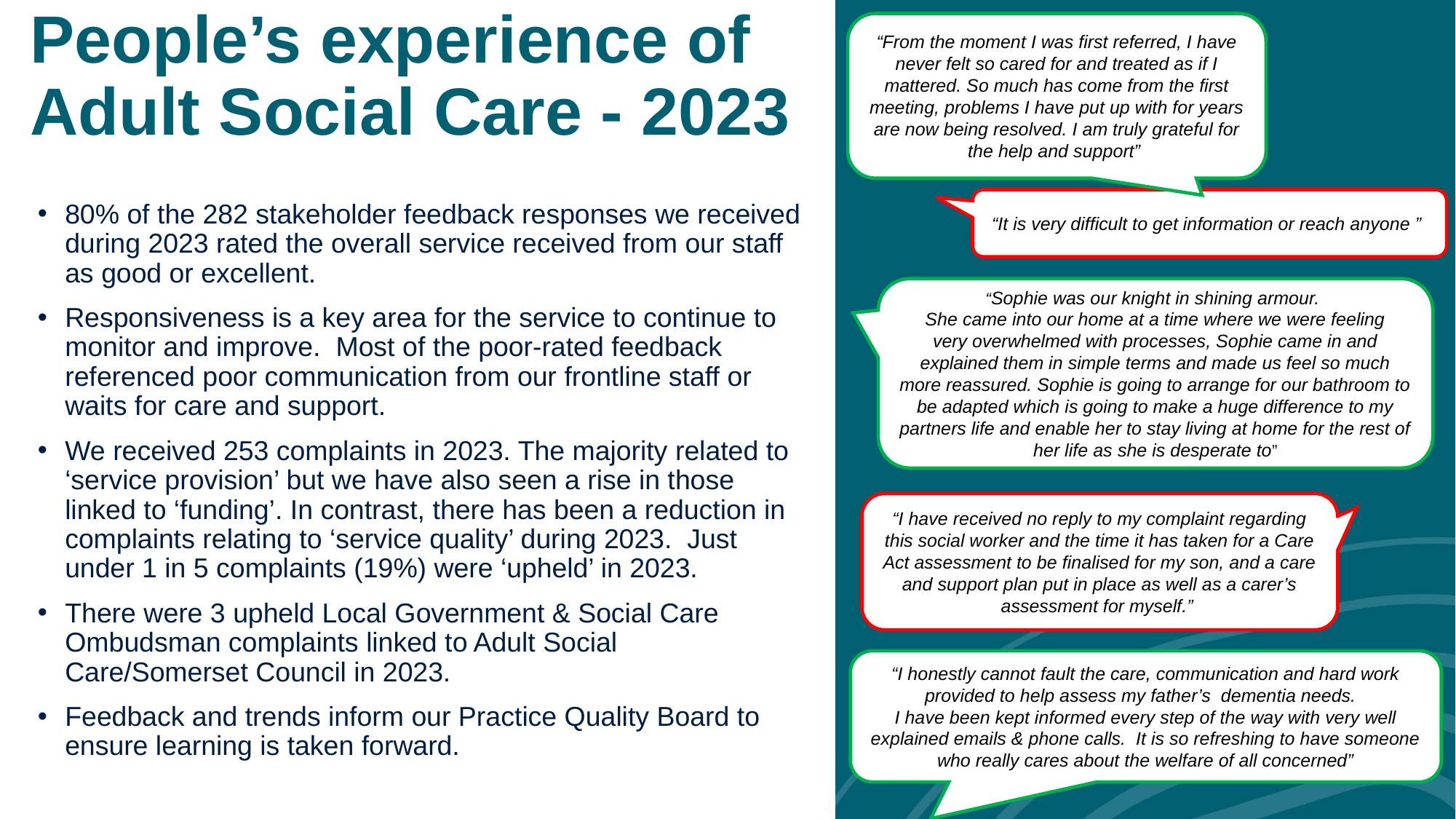

# People’s experience of Adult Social Care - 2023
“From the moment I was first referred, I have never felt so cared for and treated as if I mattered. So much has come from the first meeting, problems I have put up with for years are now being resolved. I am truly grateful for the help and support”
“It is very difficult to get information or reach anyone ”
80% of the 282 stakeholder feedback responses we received during 2023 rated the overall service received from our staff as good or excellent.
Responsiveness is a key area for the service to continue to monitor and improve.  Most of the poor-rated feedback referenced poor communication from our frontline staff or waits for care and support.
We received 253 complaints in 2023. The majority related to ‘service provision’ but we have also seen a rise in those linked to ‘funding’. In contrast, there has been a reduction in complaints relating to ‘service quality’ during 2023.  Just under 1 in 5 complaints (19%) were ‘upheld’ in 2023.
There were 3 upheld Local Government & Social Care Ombudsman complaints linked to Adult Social Care/Somerset Council in 2023.
Feedback and trends inform our Practice Quality Board to ensure learning is taken forward.
“Sophie was our knight in shining armour. ​
She came into our home at a time where we were feeling very overwhelmed with processes, Sophie came in and explained them in simple terms and made us feel so much more reassured. Sophie is going to arrange for our bathroom to be adapted which is going to make a huge difference to my partners life and enable her to stay living at home for the rest of her life as ​she is desperate to”
“I have received no reply to my complaint regarding this social worker and the time it has taken for a Care Act assessment to be finalised for my son, and a care and support plan put in place as well as a carer’s assessment for myself.”
“I honestly cannot fault the care, communication and hard work provided to help assess my father’s  dementia needs.
I have been kept informed every step of the way with very well explained emails & phone calls.  It is so refreshing to have someone who really cares about the welfare of all concerned”